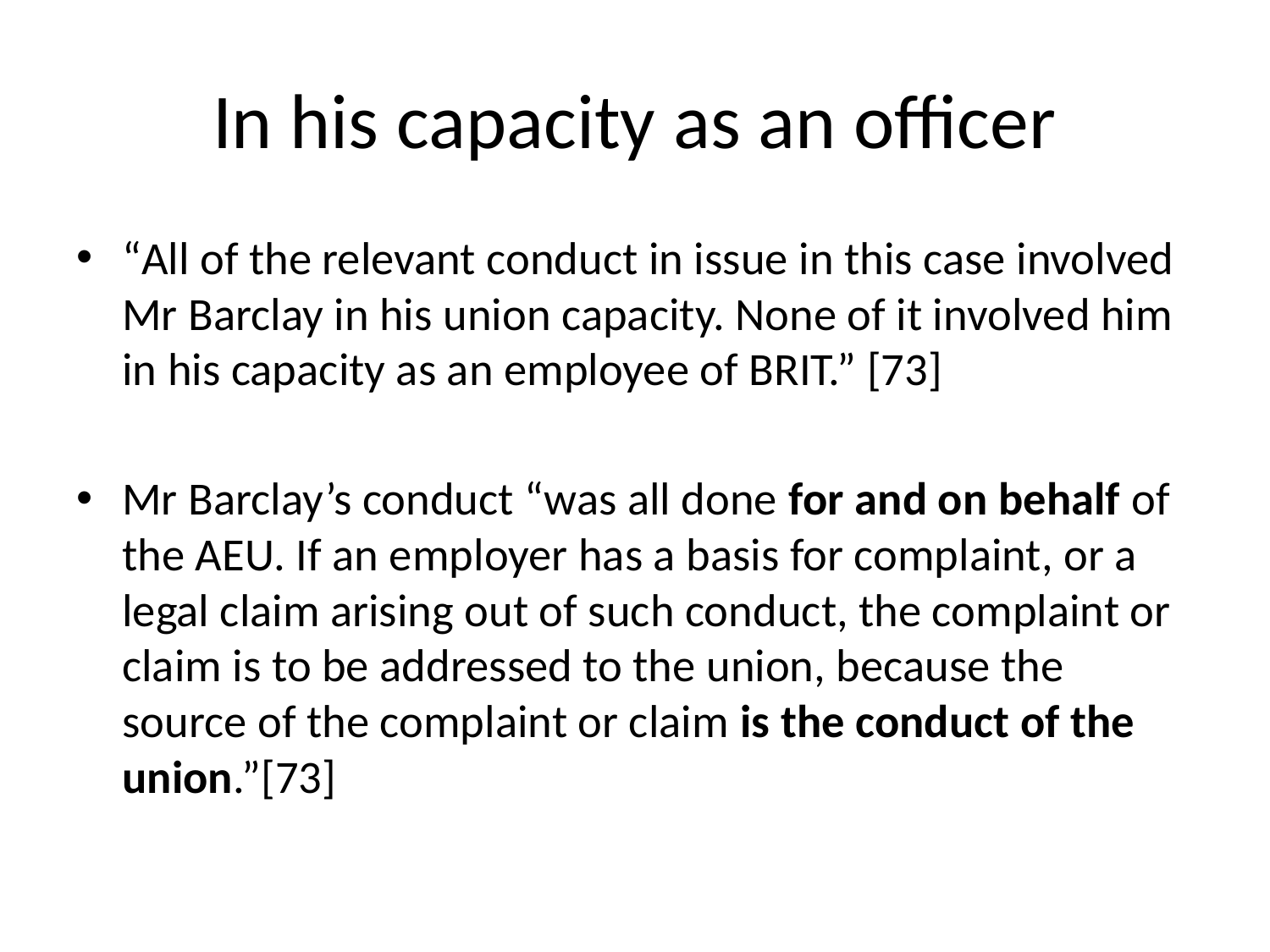

# In his capacity as an officer
“All of the relevant conduct in issue in this case involved Mr Barclay in his union capacity. None of it involved him in his capacity as an employee of BRIT.” [73]

Mr Barclay’s conduct “was all done for and on behalf of the AEU. If an employer has a basis for complaint, or a legal claim arising out of such conduct, the complaint or claim is to be addressed to the union, because the source of the complaint or claim is the conduct of the union.”[73]